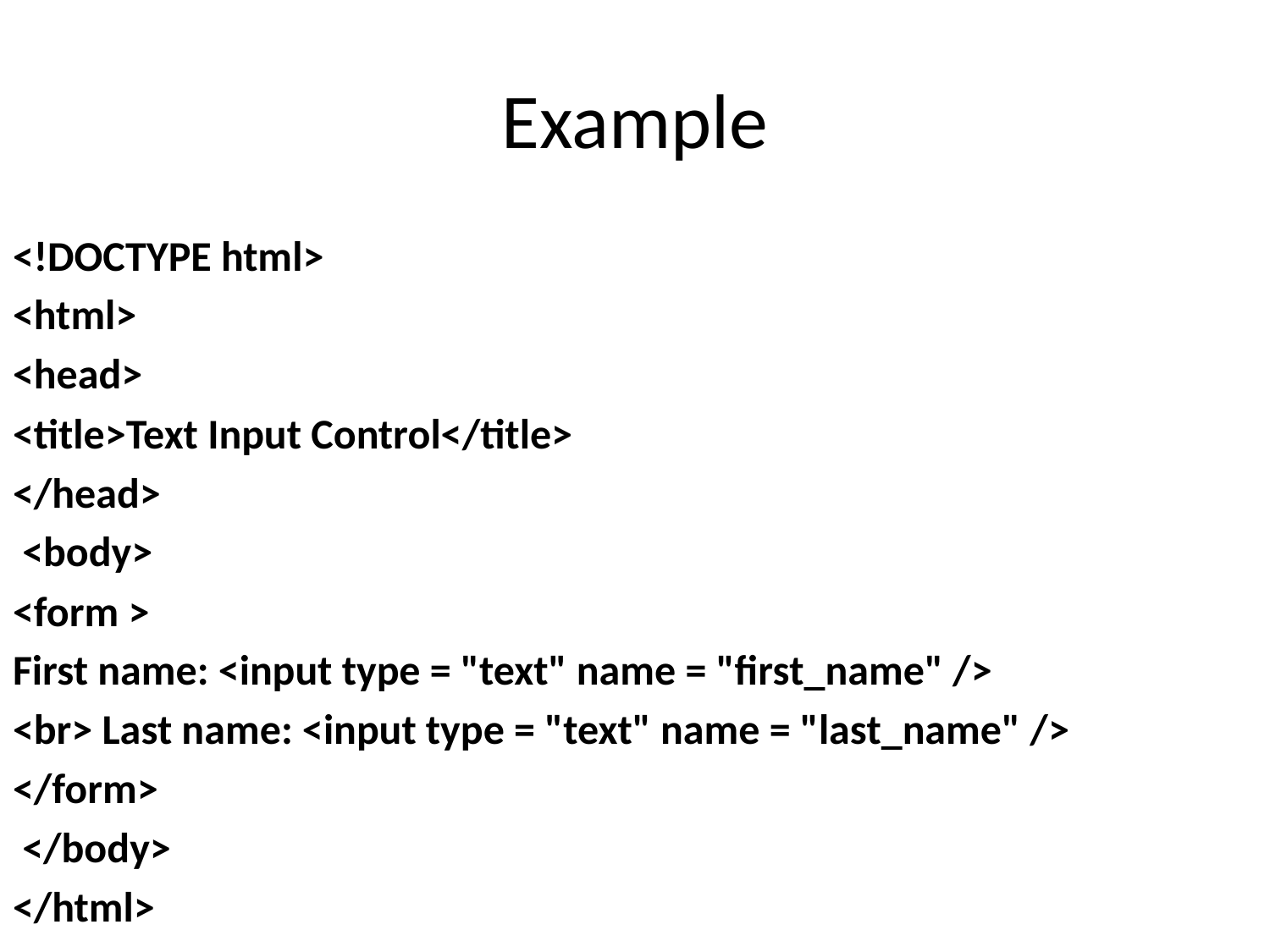

# Example
<!DOCTYPE html>
<html>
<head>
<title>Text Input Control</title>
</head>
 <body>
<form >
First name: <input type = "text" name = "first_name" />
<br> Last name: <input type = "text" name = "last_name" />
</form>
 </body>
</html>